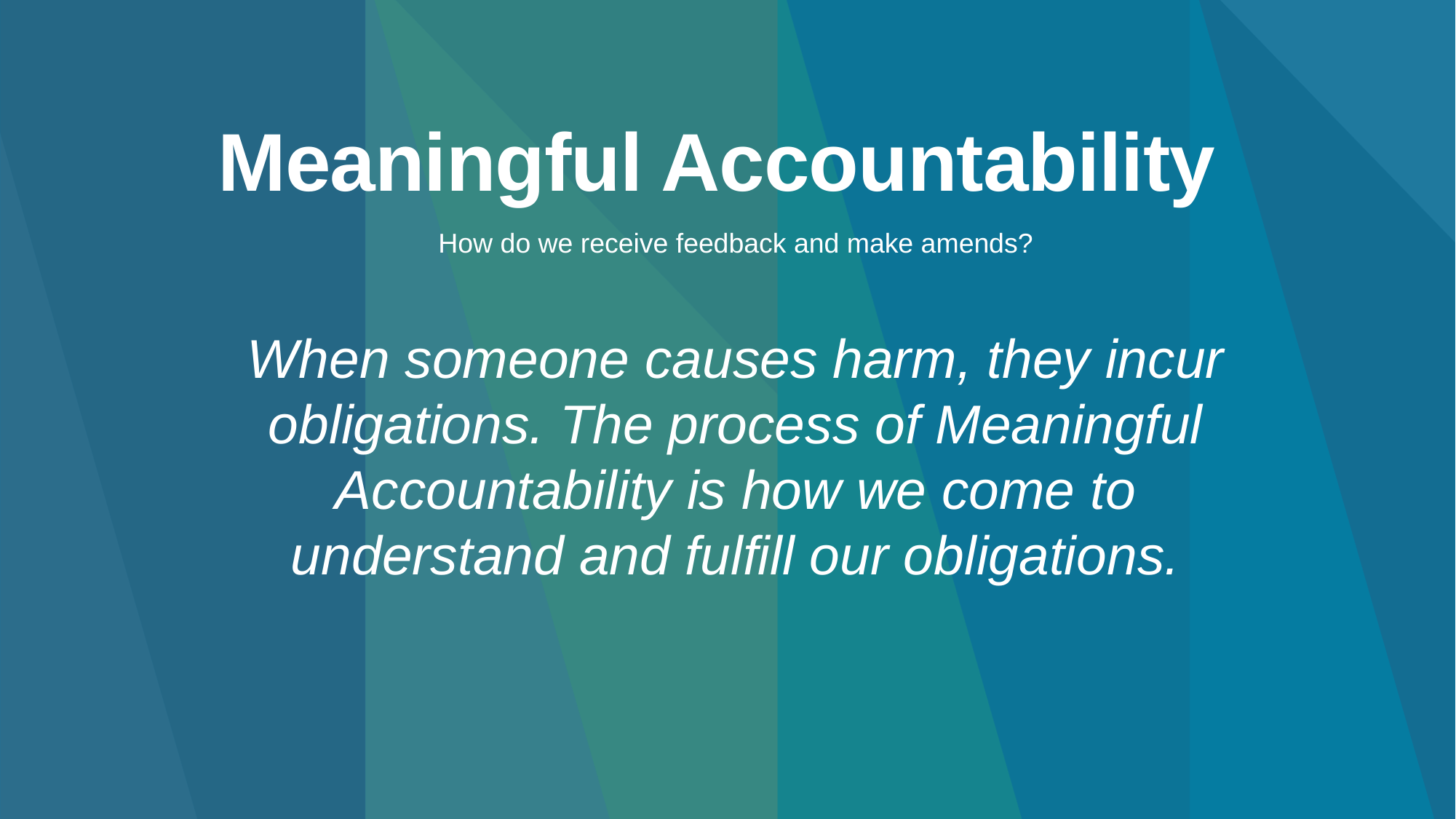

Meaningful Accountability
How do we receive feedback and make amends?

When someone causes harm, they incur obligations. The process of Meaningful Accountability is how we come to understand and fulfill our obligations.